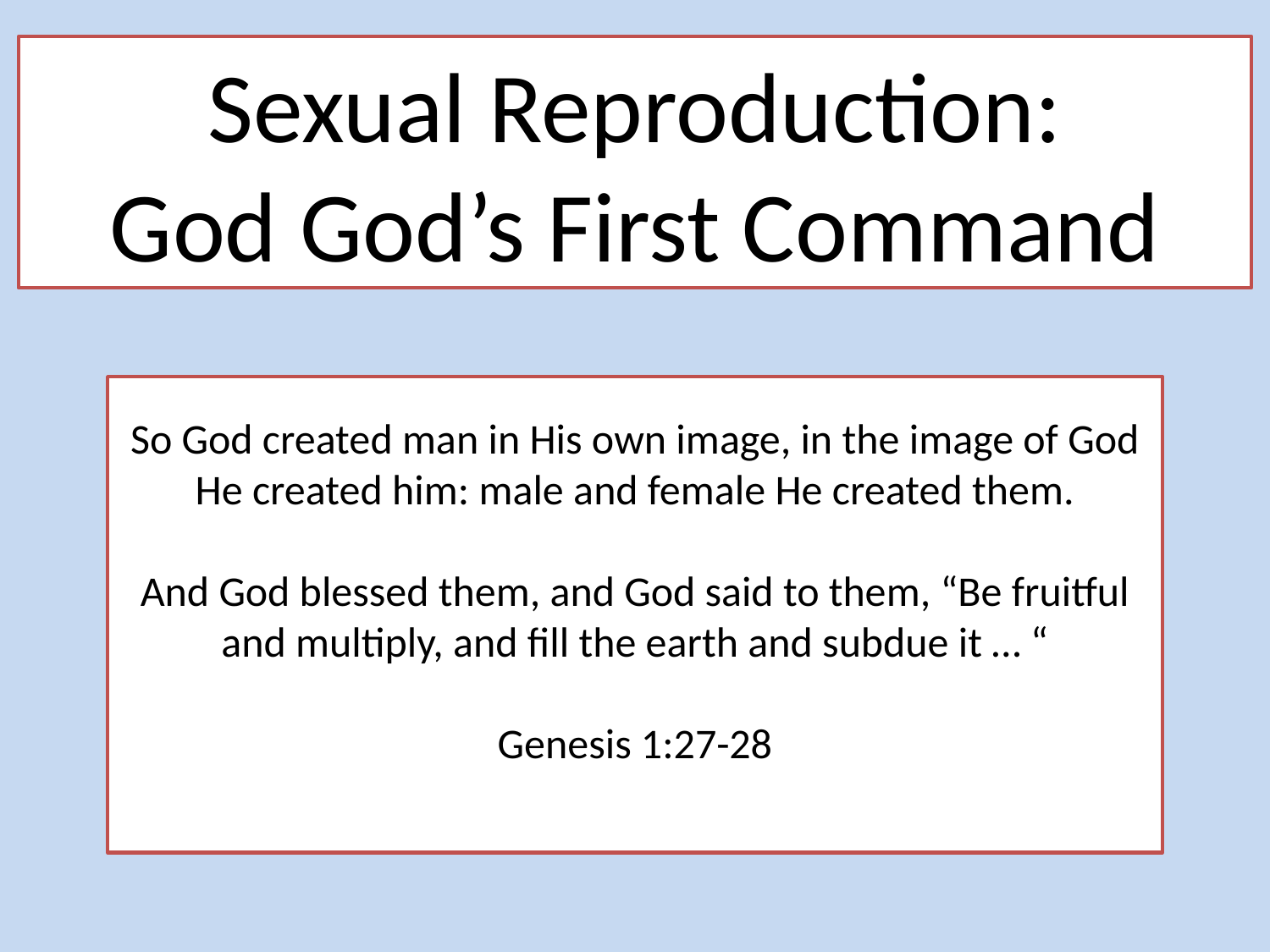

Sexual Reproduction:
God God’s First Command
So God created man in His own image, in the image of God He created him: male and female He created them.

And God blessed them, and God said to them, “Be fruitful and multiply, and fill the earth and subdue it … “

Genesis 1:27-28